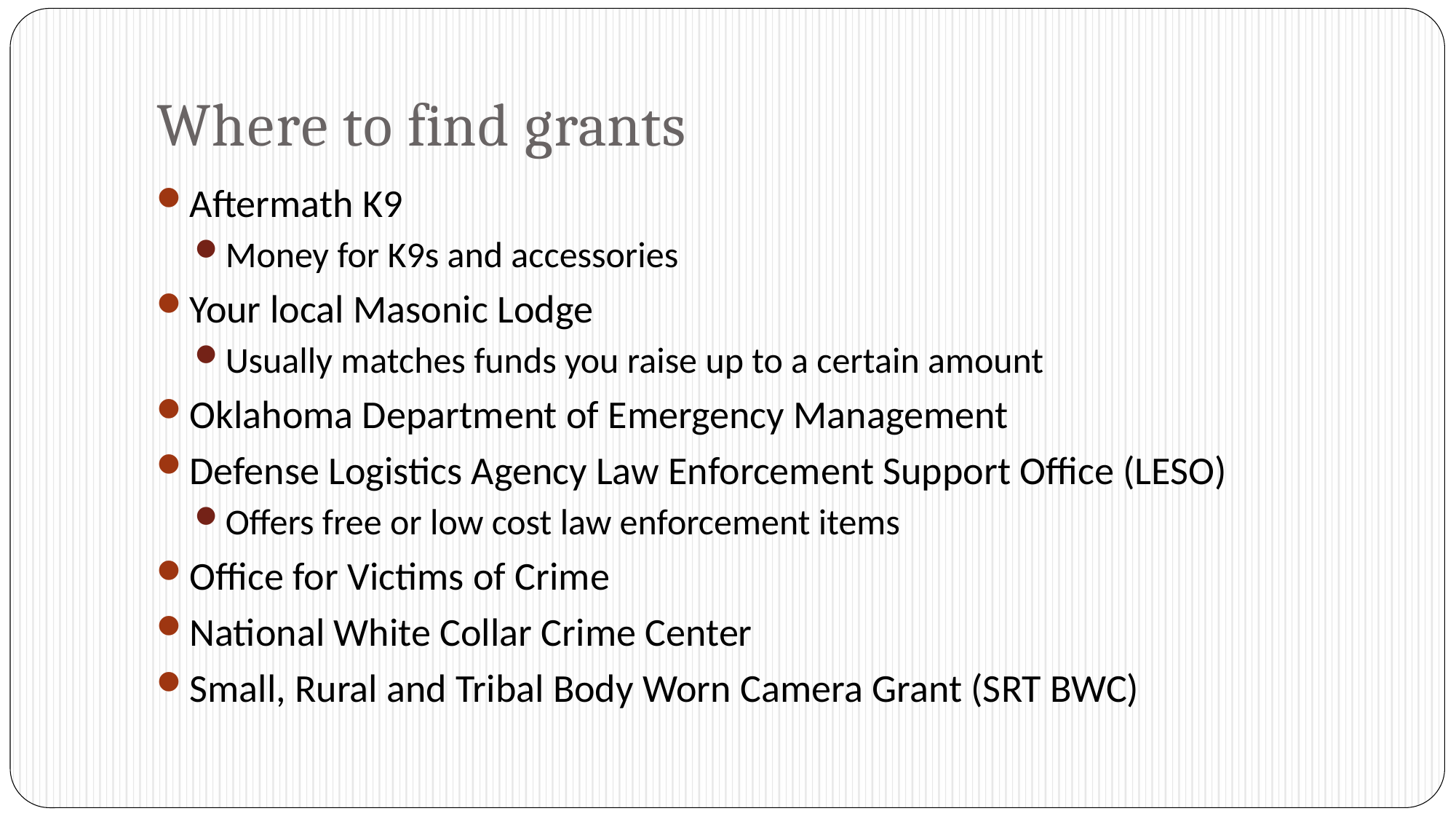

# Where to find grants
Aftermath K9
Money for K9s and accessories
Your local Masonic Lodge
Usually matches funds you raise up to a certain amount
Oklahoma Department of Emergency Management
Defense Logistics Agency Law Enforcement Support Office (LESO)
Offers free or low cost law enforcement items
Office for Victims of Crime
National White Collar Crime Center
Small, Rural and Tribal Body Worn Camera Grant (SRT BWC)